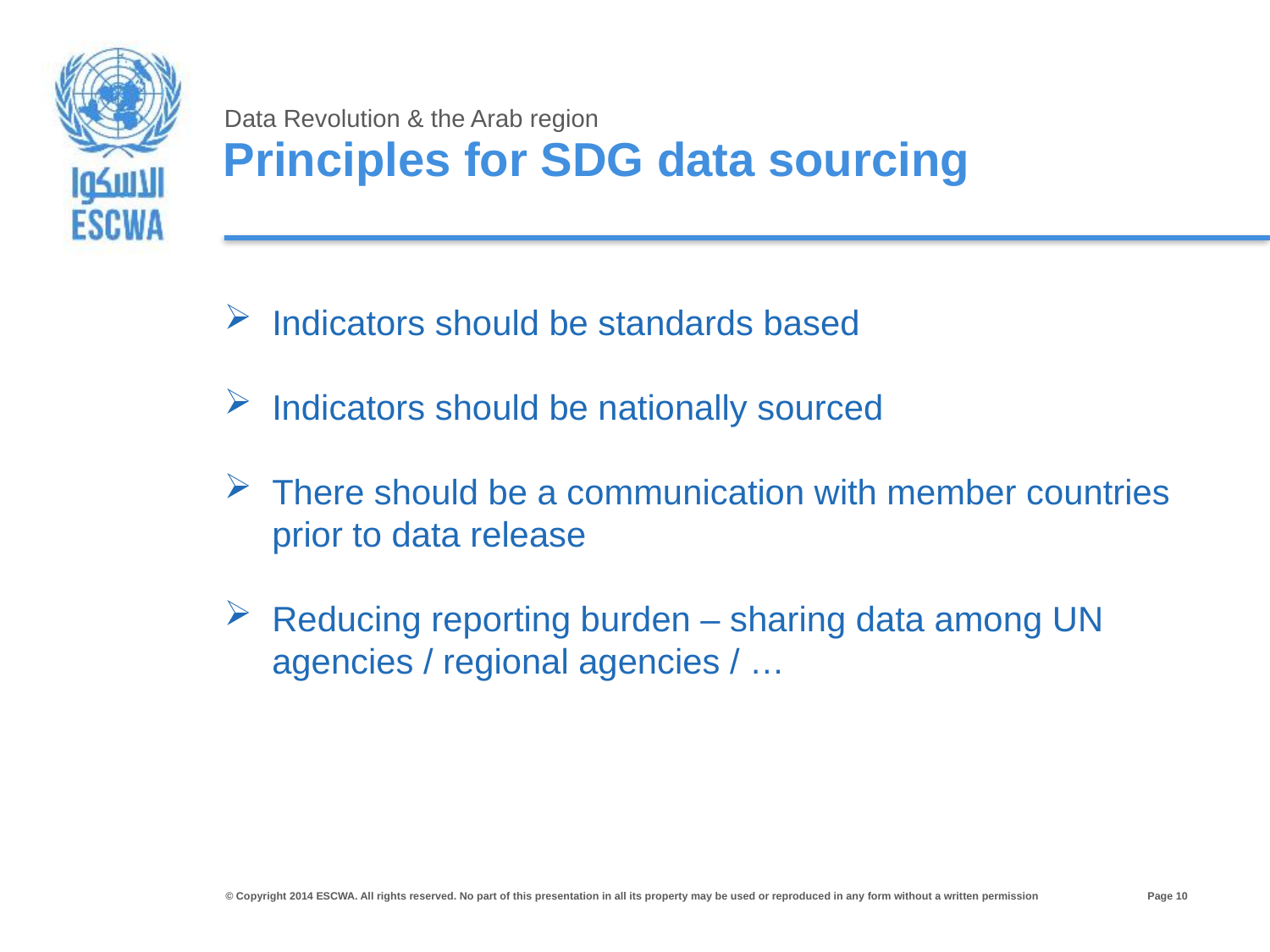

Data Revolution & the Arab region
Principles for SDG data sourcing
Indicators should be standards based

Indicators should be nationally sourced

There should be a communication with member countries prior to data release

Reducing reporting burden – sharing data among UN agencies / regional agencies / …